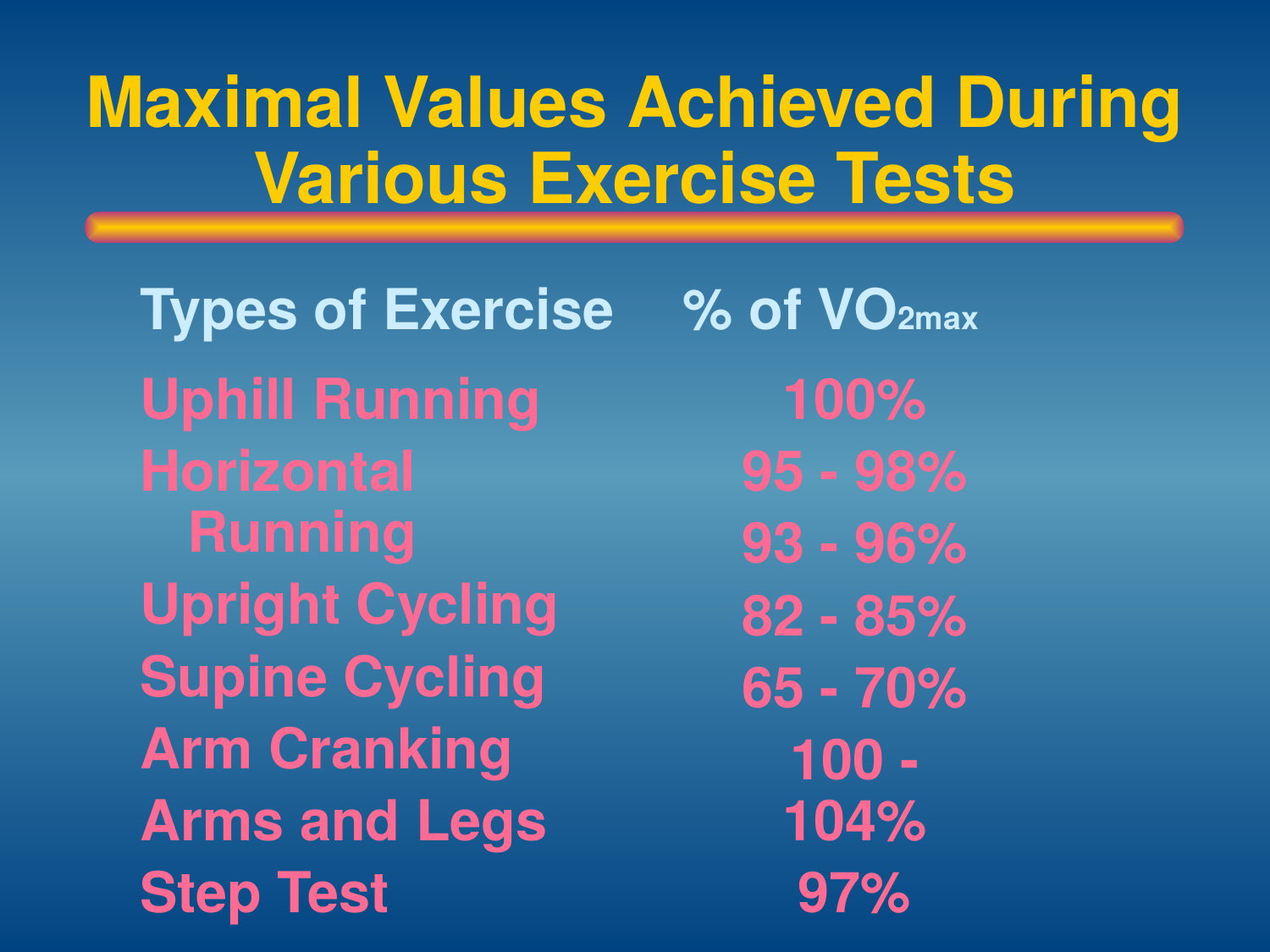

# Maximal Values Achieved During Various Exercise Tests
Types of Exercise
Uphill Running
Horizontal Running
Upright Cycling
Supine Cycling
Arm Cranking
Arms and Legs
Step Test
% of VO2max
	100%
	95 - 98%
	93 - 96%
	82 - 85%
	65 - 70%
	100 - 104%
	97%